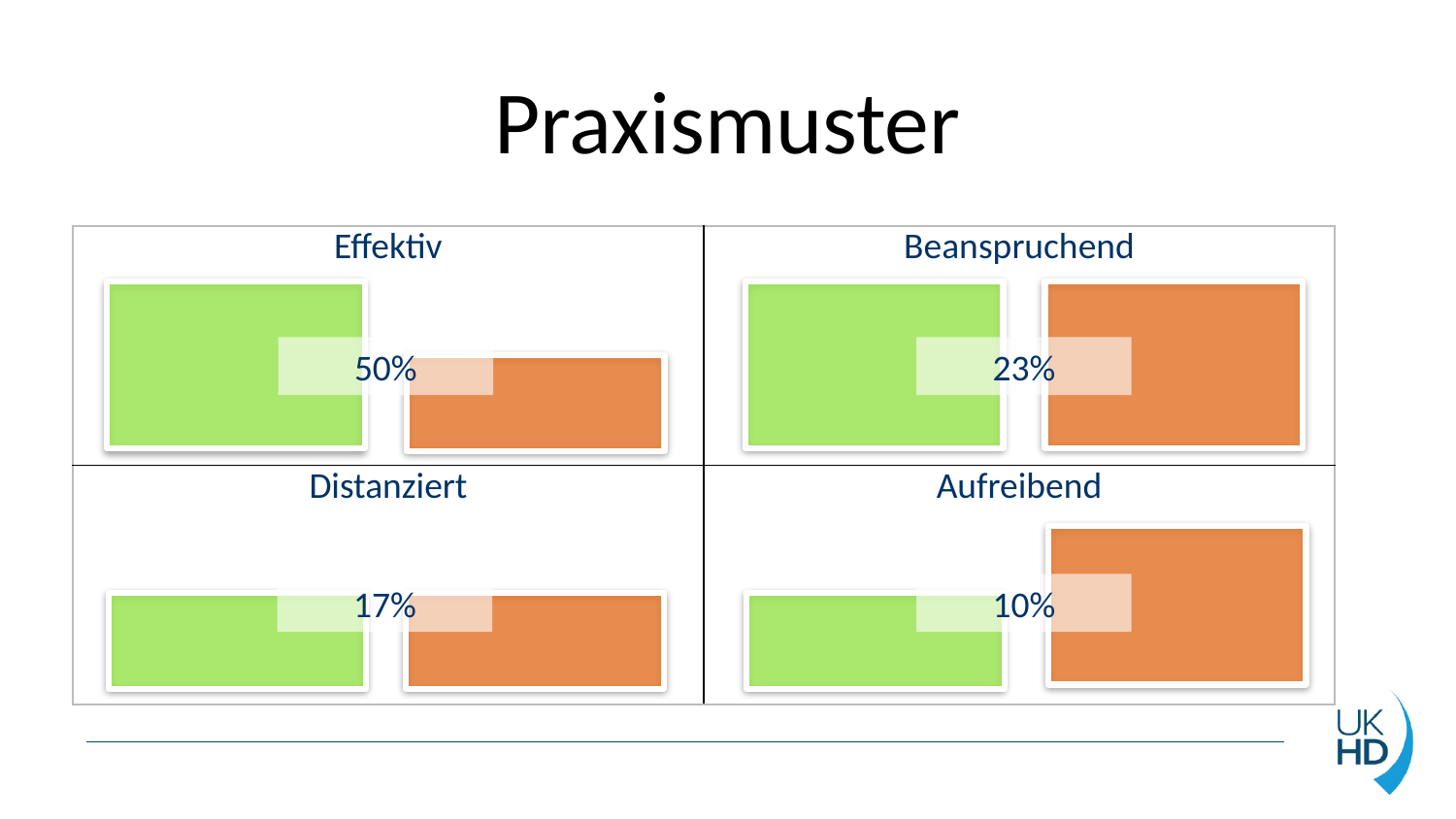

# Praxismuster
| Effektiv | Beanspruchend |
| --- | --- |
| Distanziert | Aufreibend |

50%
23%

17%
10%